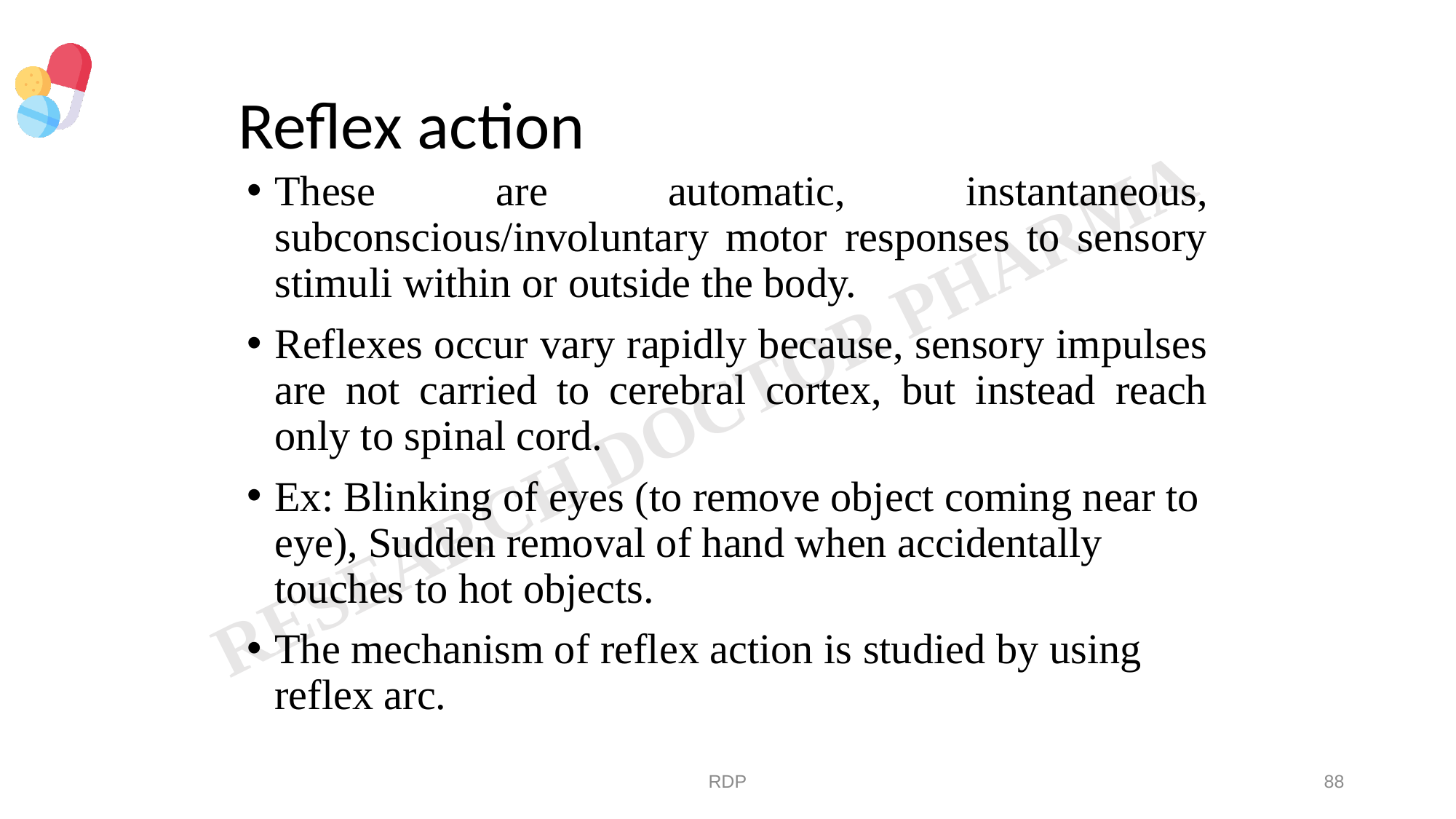

# Reflex action
These are automatic, instantaneous, subconscious/involuntary motor responses to sensory stimuli within or outside the body.
Reflexes occur vary rapidly because, sensory impulses are not carried to cerebral cortex, but instead reach only to spinal cord.
Ex: Blinking of eyes (to remove object coming near to eye), Sudden removal of hand when accidentally touches to hot objects.
The mechanism of reflex action is studied by using reflex arc.

RDP
88